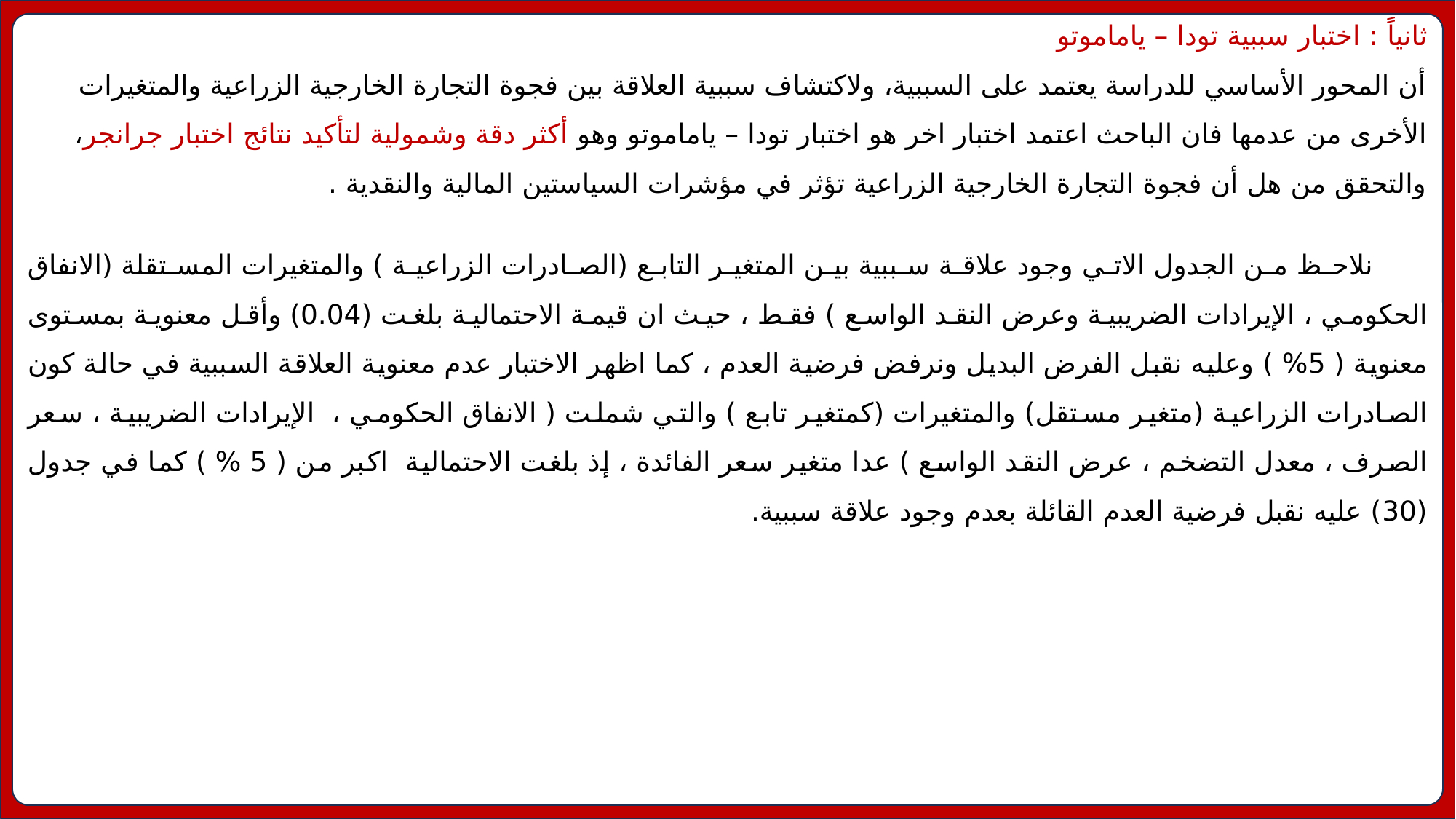

ثانياً : اختبار سببية تودا – ياماموتو
أن المحور الأساسي للدراسة يعتمد على السببية، ولاكتشاف سببية العلاقة بين فجوة التجارة الخارجية الزراعية والمتغيرات الأخرى من عدمها فان الباحث اعتمد اختبار اخر هو اختبار تودا – ياماموتو وهو أكثر دقة وشمولية لتأكيد نتائج اختبار جرانجر، والتحقق من هل أن فجوة التجارة الخارجية الزراعية تؤثر في مؤشرات السياستين المالية والنقدية .

نلاحظ من الجدول الاتي وجود علاقة سببية بين المتغير التابع (الصادرات الزراعية ) والمتغيرات المستقلة (الانفاق الحكومي ، الإيرادات الضريبية وعرض النقد الواسع ) فقط ، حيث ان قيمة الاحتمالية بلغت (0.04) وأقل معنوية بمستوى معنوية ( 5% ) وعليه نقبل الفرض البديل ونرفض فرضية العدم ، كما اظهر الاختبار عدم معنوية العلاقة السببية في حالة كون الصادرات الزراعية (متغير مستقل) والمتغيرات (كمتغير تابع ) والتي شملت ( الانفاق الحكومي ،  الإيرادات الضريبية ، سعر الصرف ، معدل التضخم ، عرض النقد الواسع ) عدا متغير سعر الفائدة ، إذ بلغت الاحتمالية  اكبر من ( 5 % ) كما في جدول (30) عليه نقبل فرضية العدم القائلة بعدم وجود علاقة سببية.